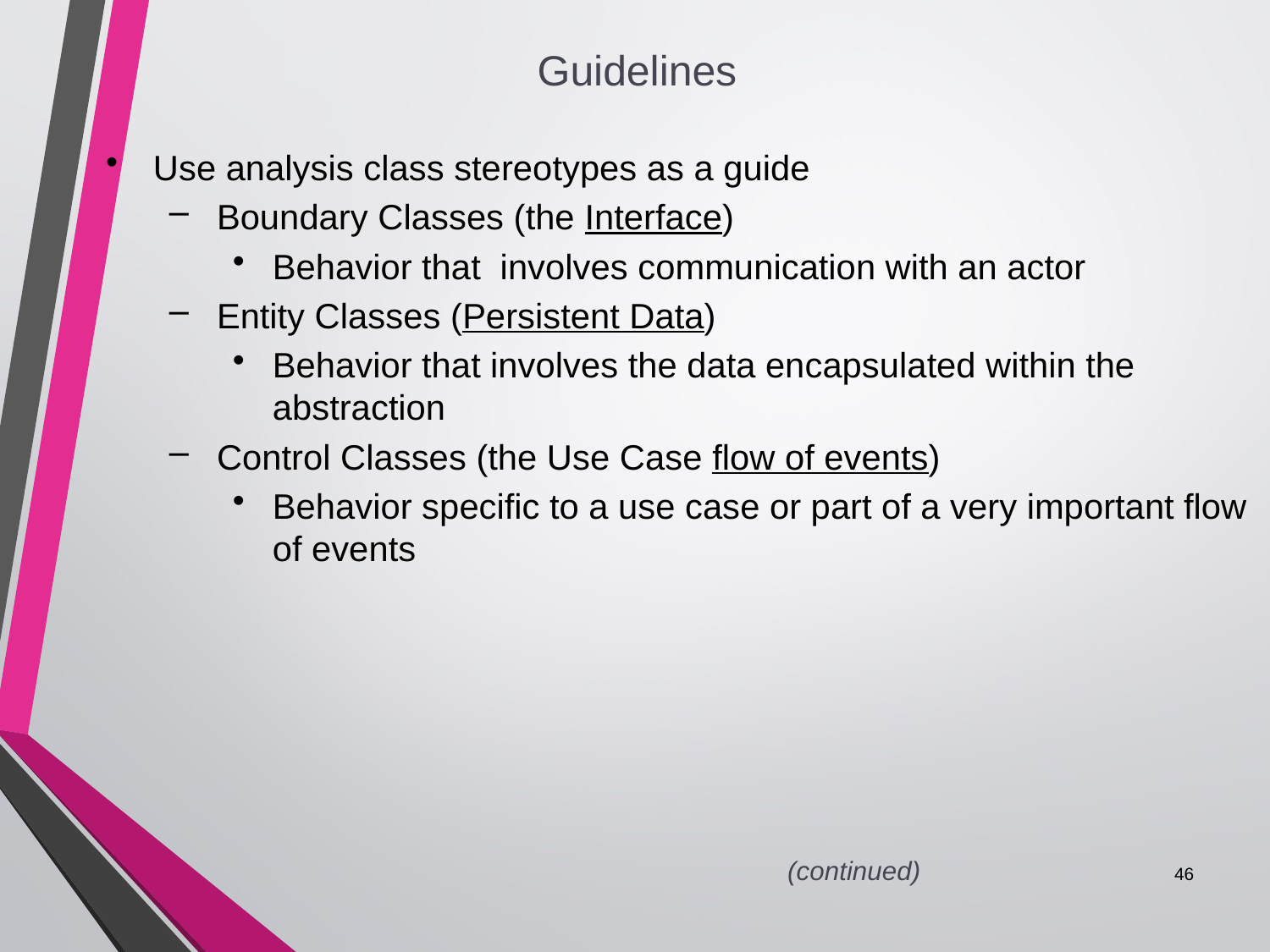

Guidelines
#
Use analysis class stereotypes as a guide
Boundary Classes (the Interface)
Behavior that  involves communication with an actor
Entity Classes (Persistent Data)
Behavior that involves the data encapsulated within the abstraction
Control Classes (the Use Case flow of events)
Behavior specific to a use case or part of a very important flow of events

(continued)
46